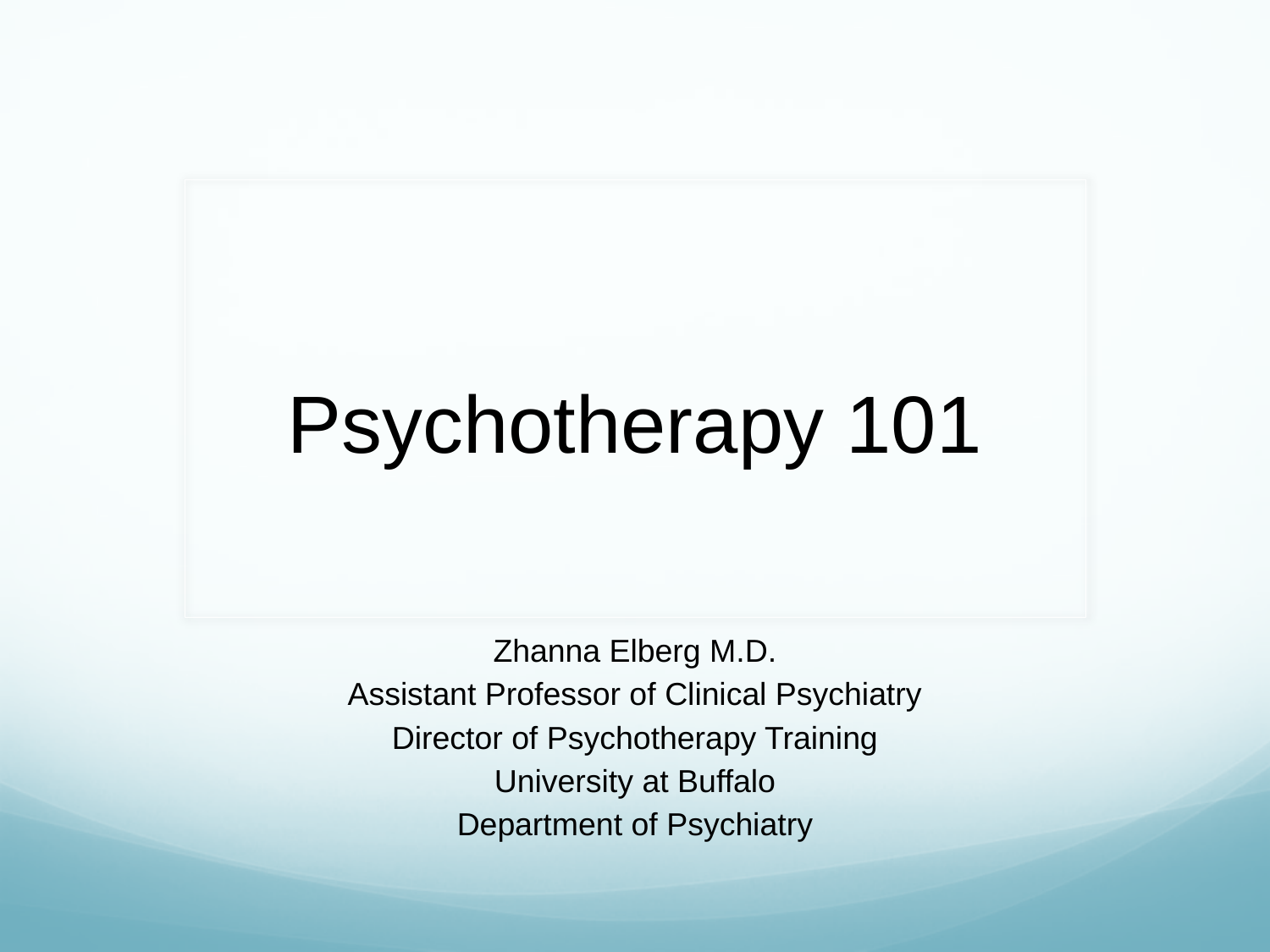

# Psychotherapy 101
Zhanna Elberg M.D.
Assistant Professor of Clinical Psychiatry
Director of Psychotherapy Training
University at Buffalo
Department of Psychiatry